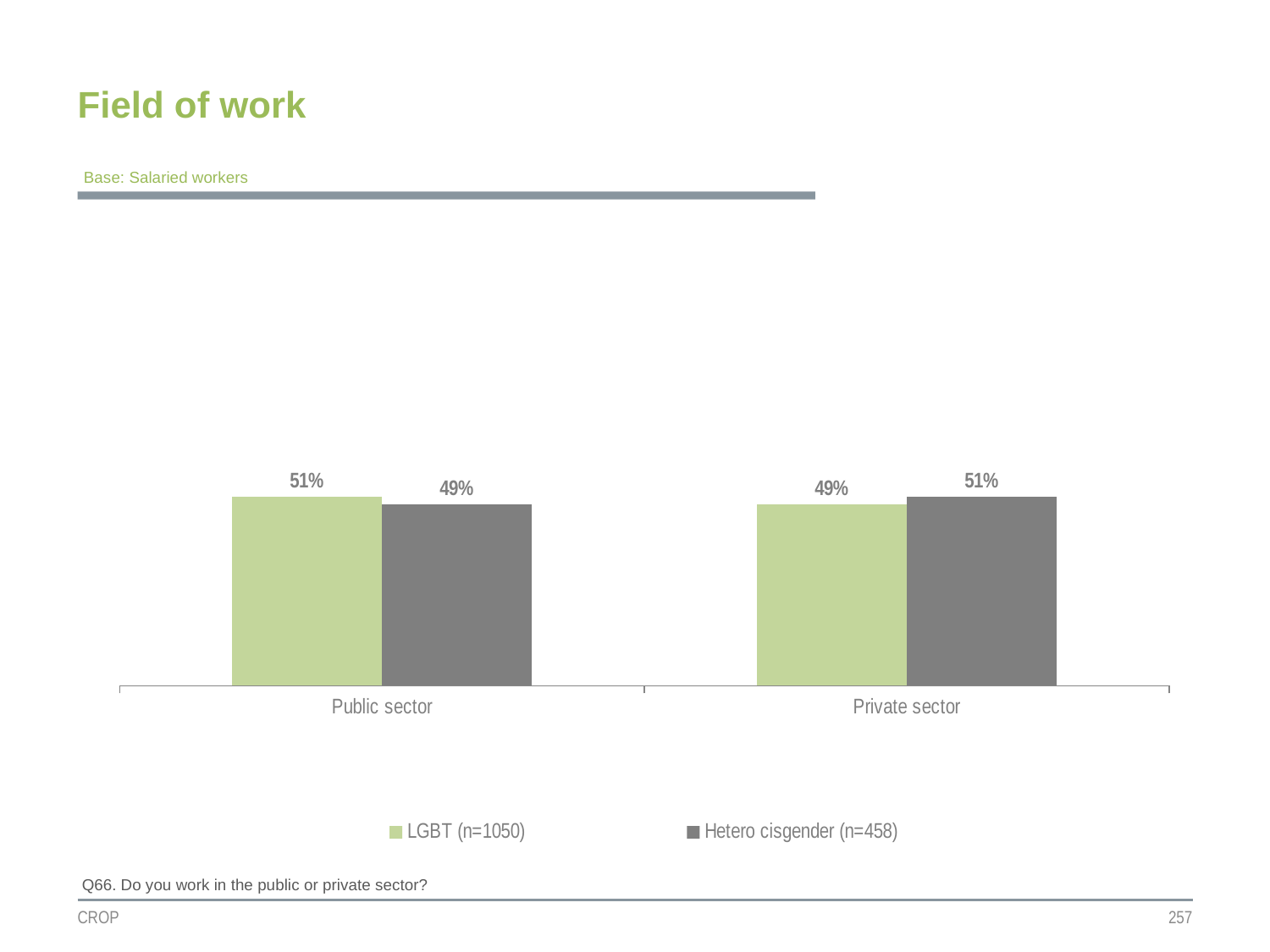

Field of work

Base: Salaried workers

### Chart

| Category | LGBT (n=1050) | Hetero cisgender (n=458) |
|---|---|---|
| Public sector | 0.51 | 0.49 |
| Private sector | 0.49 | 0.51 |
Q66. Do you work in the public or private sector?
CROP
257